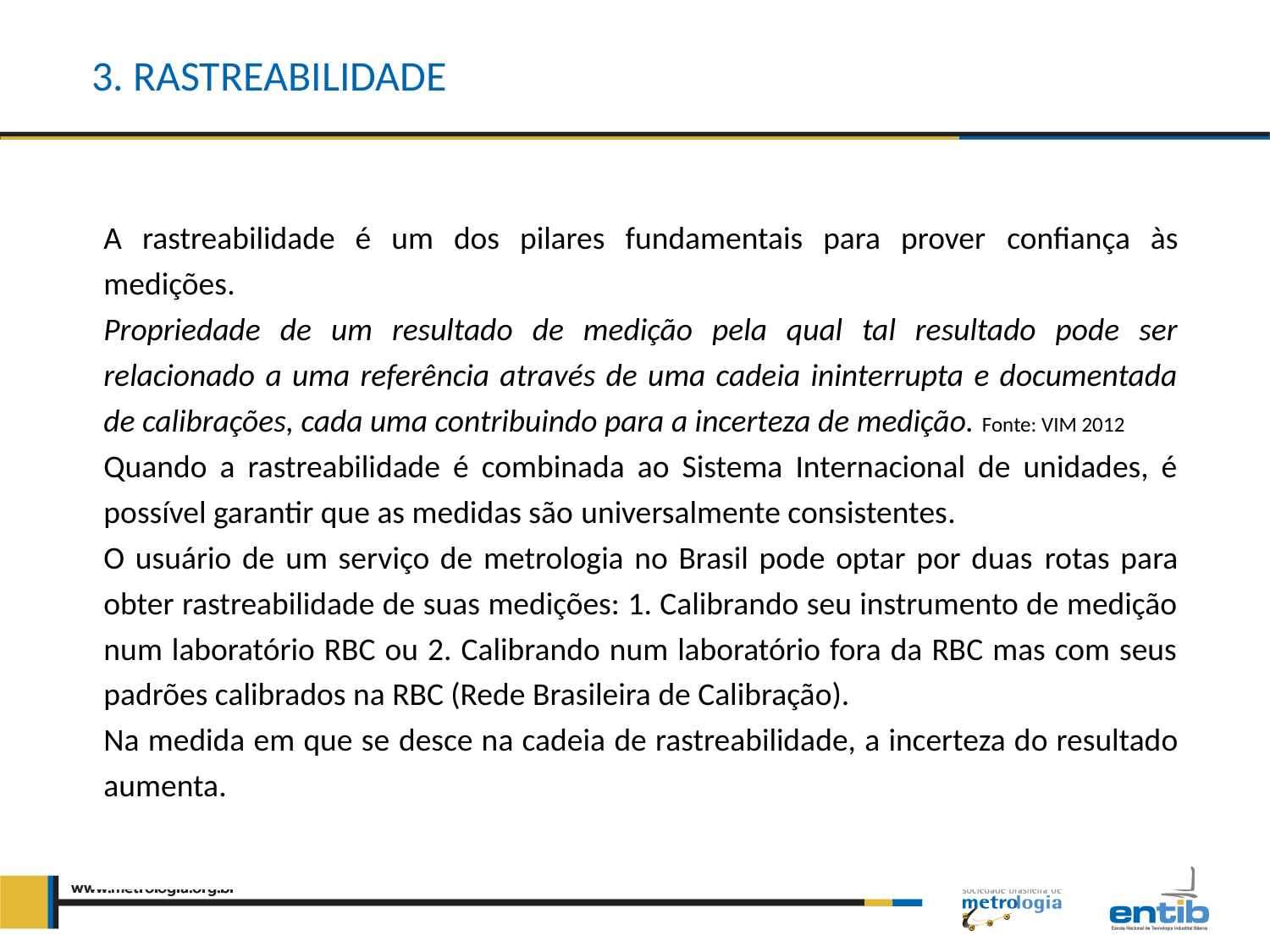

# 3. Rastreabilidade
A rastreabilidade é um dos pilares fundamentais para prover confiança às medições.
Propriedade de um resultado de medição pela qual tal resultado pode ser relacionado a uma referência através de uma cadeia ininterrupta e documentada de calibrações, cada uma contribuindo para a incerteza de medição. Fonte: VIM 2012
Quando a rastreabilidade é combinada ao Sistema Internacional de unidades, é possível garantir que as medidas são universalmente consistentes.
O usuário de um serviço de metrologia no Brasil pode optar por duas rotas para obter rastreabilidade de suas medições: 1. Calibrando seu instrumento de medição num laboratório RBC ou 2. Calibrando num laboratório fora da RBC mas com seus padrões calibrados na RBC (Rede Brasileira de Calibração).
Na medida em que se desce na cadeia de rastreabilidade, a incerteza do resultado aumenta.